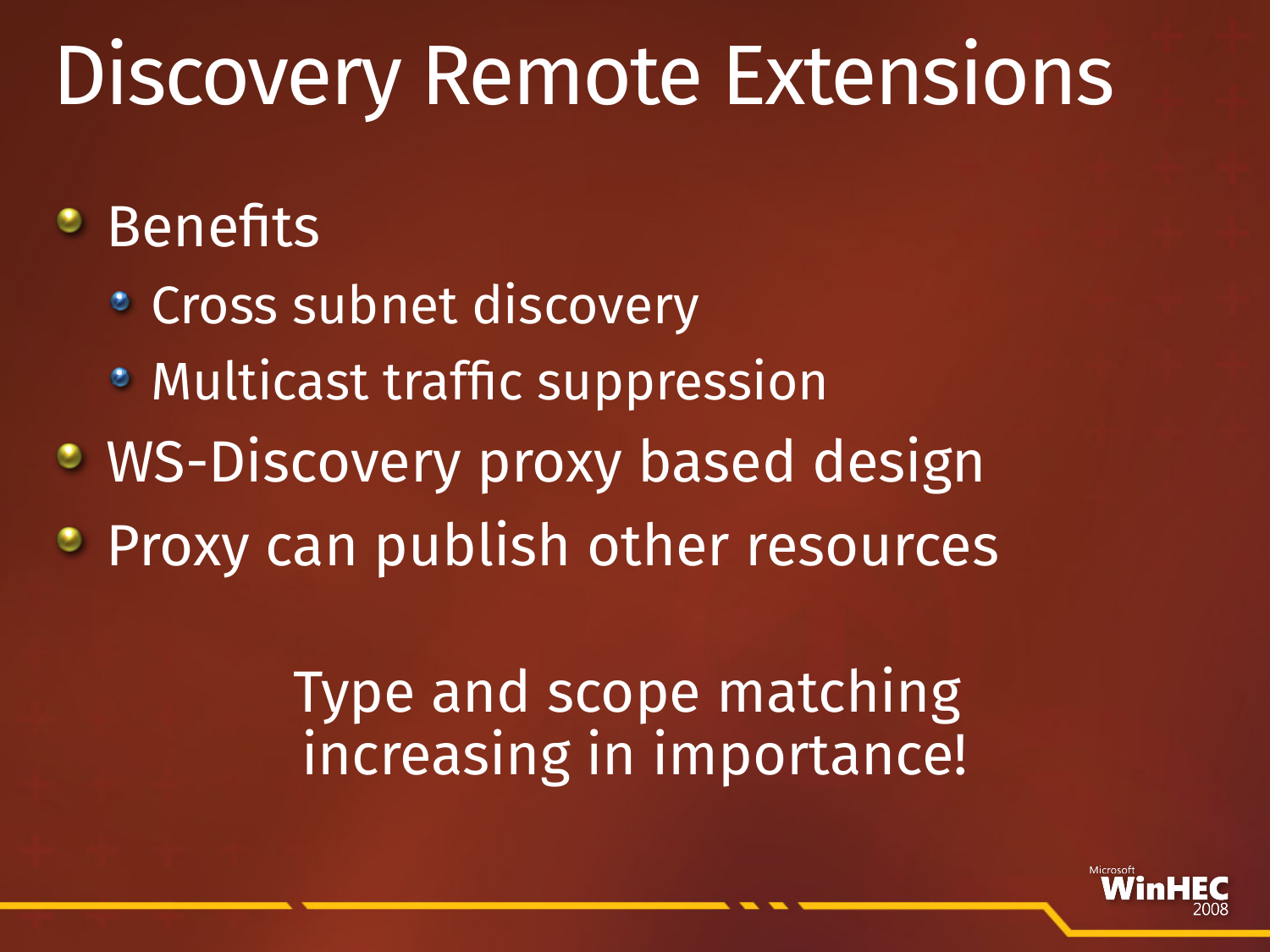

# Discovery Remote Extensions
Benefits
Cross subnet discovery
Multicast traffic suppression
WS-Discovery proxy based design
Proxy can publish other resources
Type and scope matching
increasing in importance!